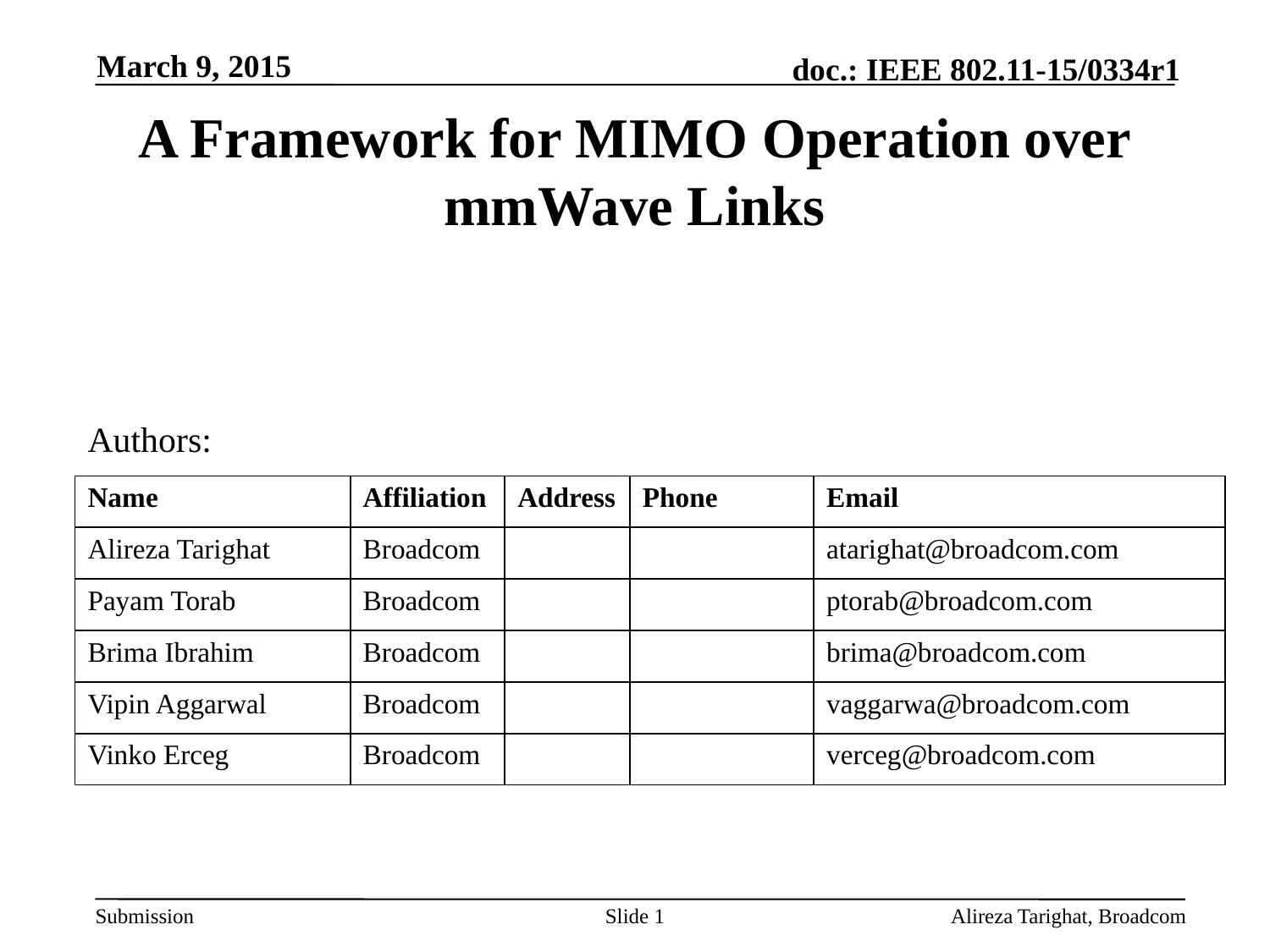

March 9, 2015
# A Framework for MIMO Operation over mmWave Links
Authors:
| Name | Affiliation | Address | Phone | Email |
| --- | --- | --- | --- | --- |
| Alireza Tarighat | Broadcom |  |  | atarighat@broadcom.com |
| Payam Torab | Broadcom |  |  | ptorab@broadcom.com |
| Brima Ibrahim | Broadcom |  |  | brima@broadcom.com |
| Vipin Aggarwal | Broadcom |  |  | vaggarwa@broadcom.com |
| Vinko Erceg | Broadcom |  |  | verceg@broadcom.com |
Slide 1
Alireza Tarighat, Broadcom